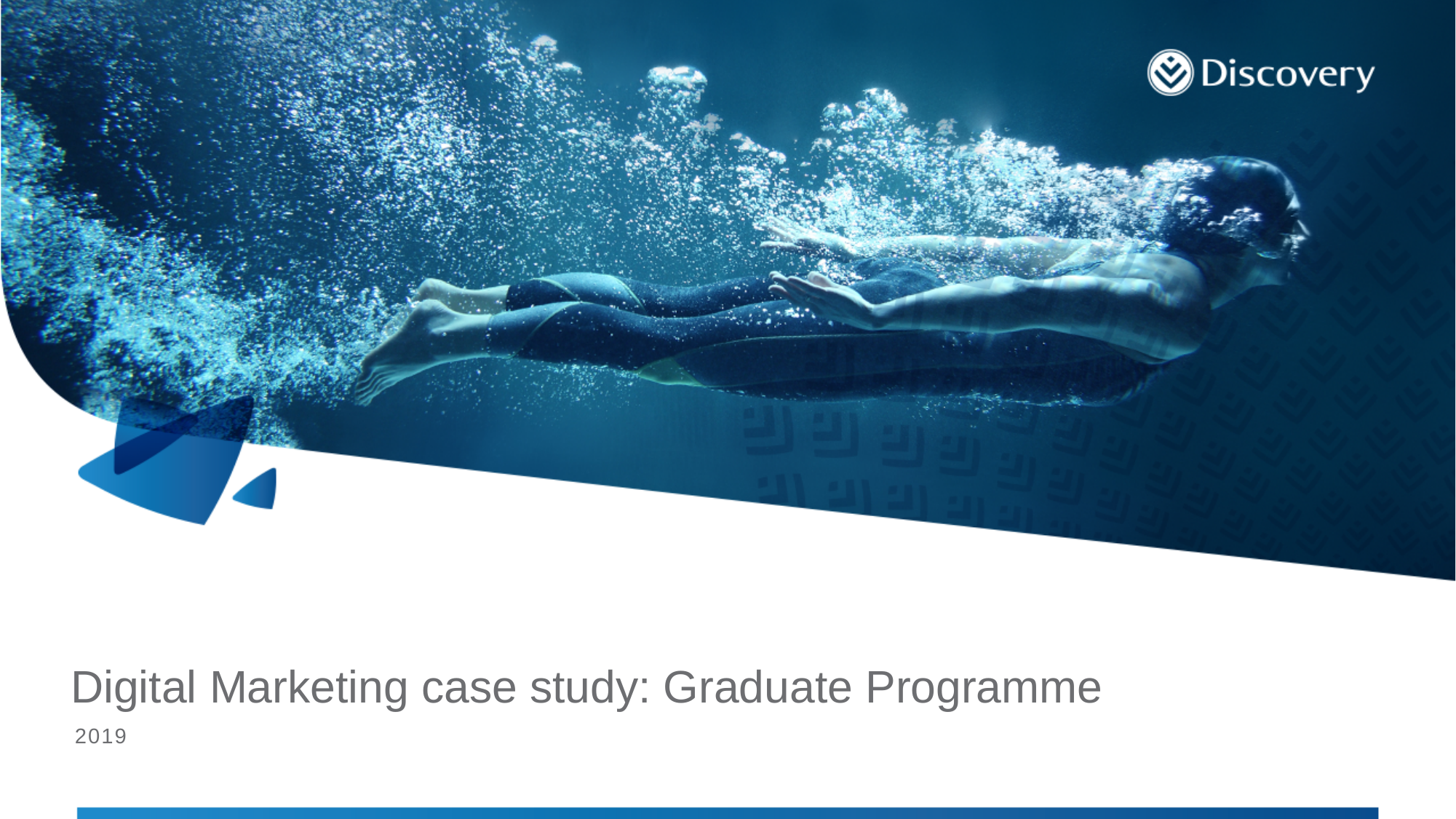

# Digital Marketing case study: Graduate Programme
2019